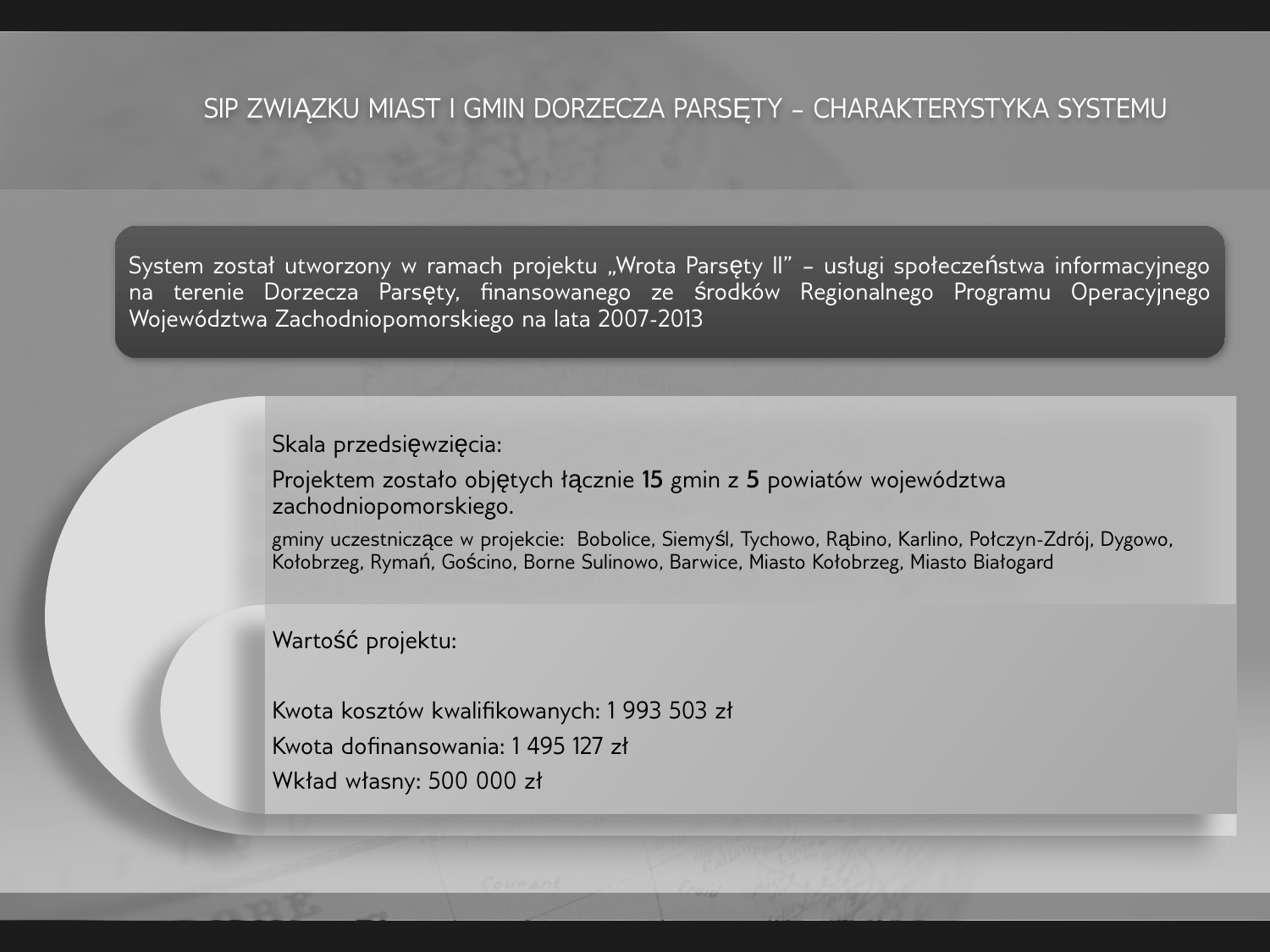

# Sip Związku miast i gmin dorzecza Parsęty – CHARAKTERYSTYKA SYSTEMU
System został utworzony w ramach projektu „Wrota Parsęty II” – usługi społeczeństwa informacyjnego na terenie Dorzecza Parsęty, finansowanego ze środków Regionalnego Programu Operacyjnego Województwa Zachodniopomorskiego na lata 2007-2013

Skala przedsięwzięcia:
Projektem zostało objętych łącznie 15 gmin z 5 powiatów województwa zachodniopomorskiego.
gminy uczestniczące w projekcie:  Bobolice, Siemyśl, Tychowo, Rąbino, Karlino, Połczyn-Zdrój, Dygowo, Kołobrzeg, Rymań, Gościno, Borne Sulinowo, Barwice, Miasto Kołobrzeg, Miasto Białogard

Wartość projektu:

Kwota kosztów kwalifikowanych: 1 993 503 zł
Kwota dofinansowania: 1 495 127 zł
Wkład własny: 500 000 zł